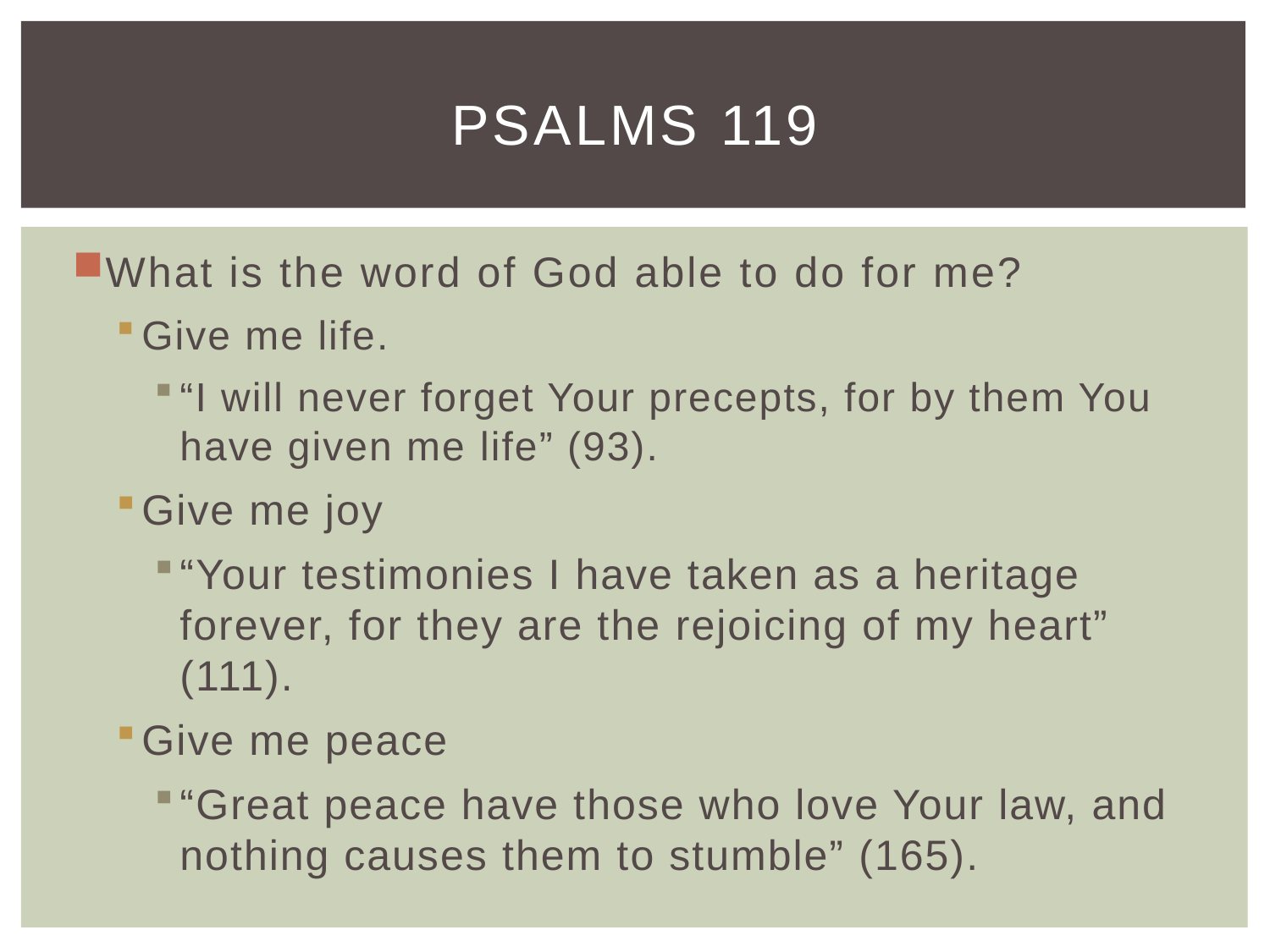

# Psalms 119
What is the word of God able to do for me?
Give me life.
“I will never forget Your precepts, for by them You have given me life” (93).
Give me joy
“Your testimonies I have taken as a heritage forever, for they are the rejoicing of my heart” (111).
Give me peace
“Great peace have those who love Your law, and nothing causes them to stumble” (165).